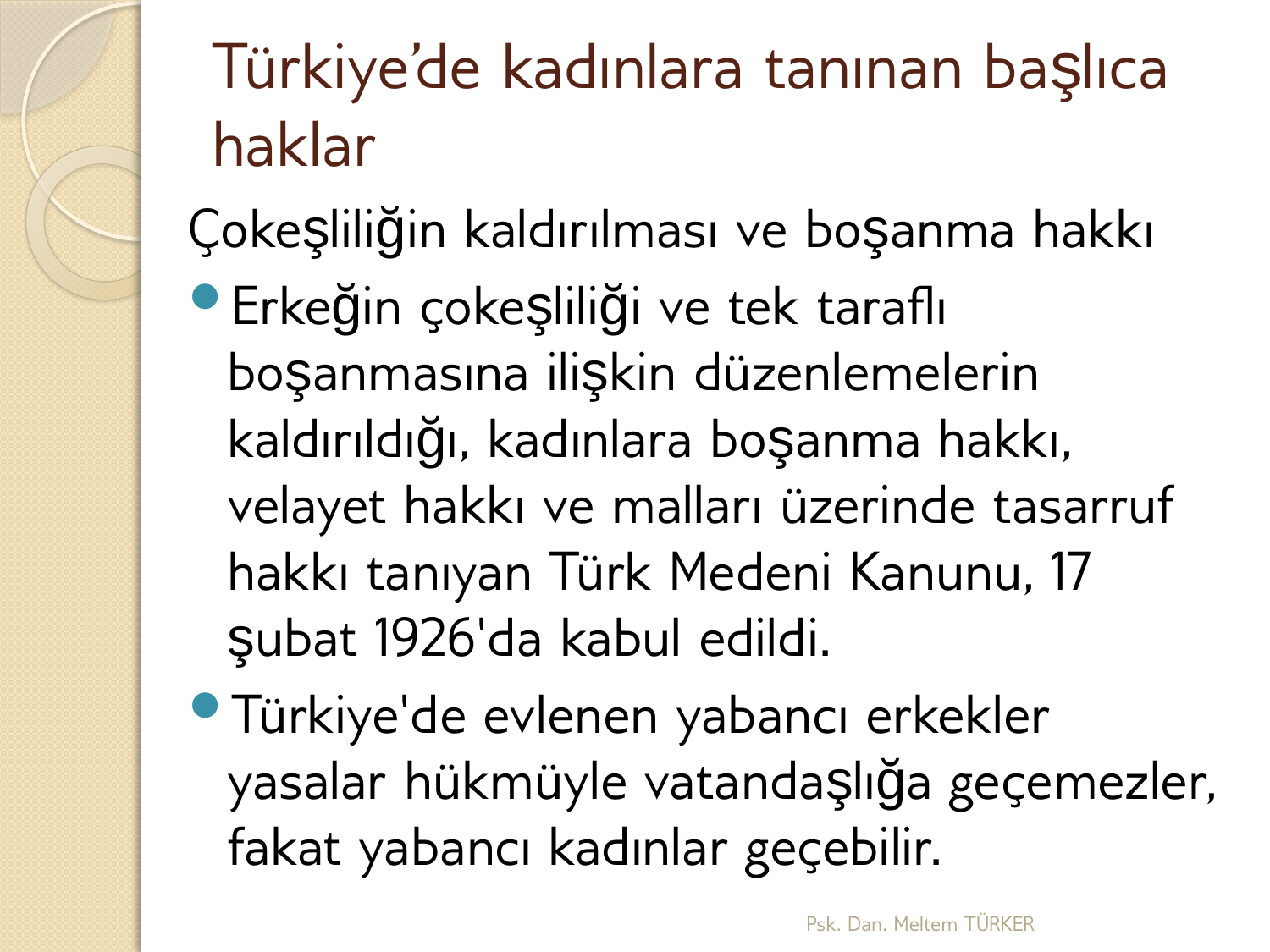

# Türkiye’de kadınlara tanınan başlıca haklar
Çokeşliliğin kaldırılması ve boşanma hakkı
Erkeğin çokeşliliği ve tek taraflı boşanmasına ilişkin düzenlemelerin kaldırıldığı, kadınlara boşanma hakkı, velayet hakkı ve malları üzerinde tasarruf hakkı tanıyan Türk Medeni Kanunu, 17 şubat 1926'da kabul edildi.
Türkiye'de evlenen yabancı erkekler yasalar hükmüyle vatandaşlığa geçemezler, fakat yabancı kadınlar geçebilir.

Psk. Dan. Meltem TÜRKER